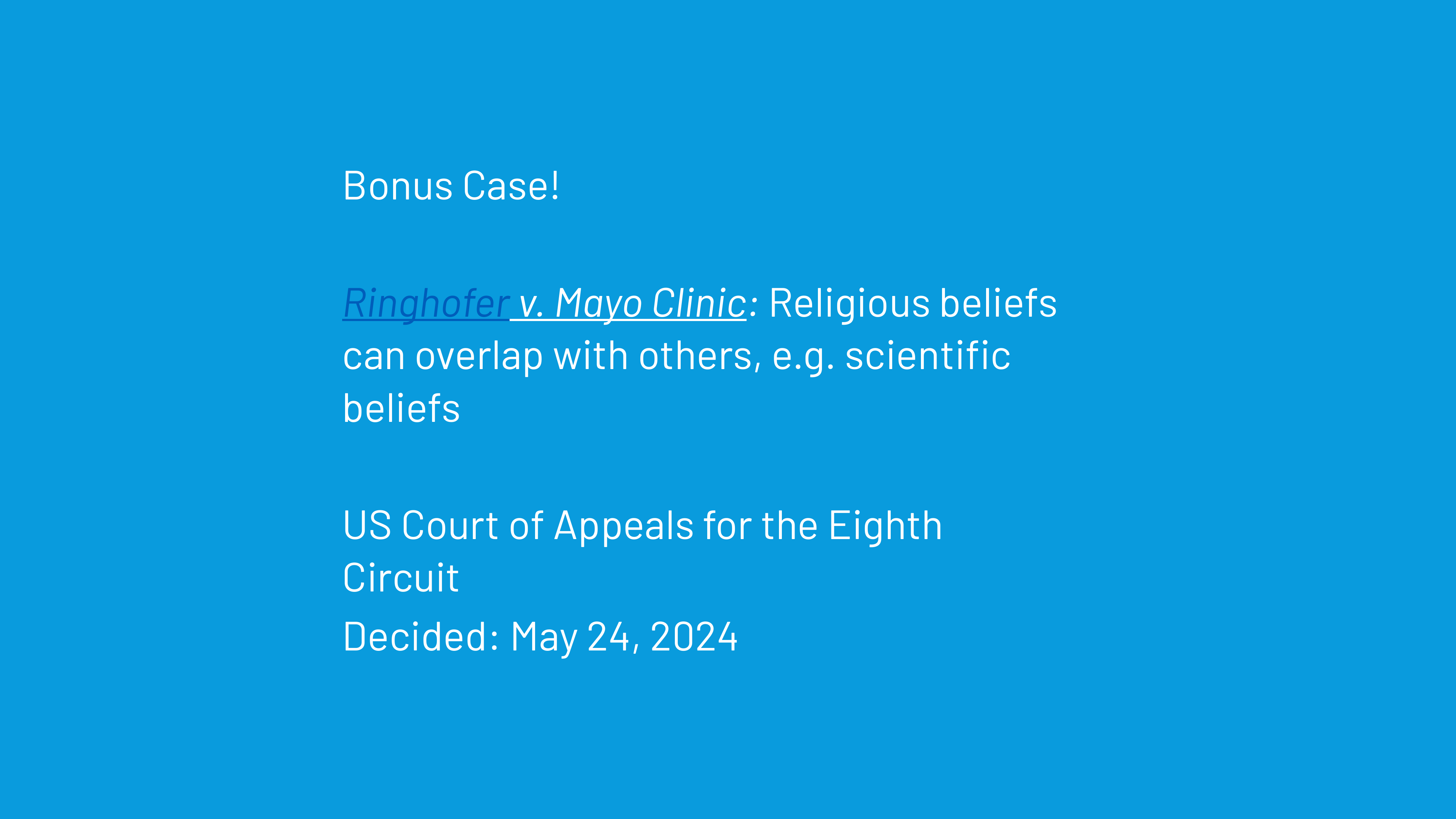

Bonus Case!

Ringhofer v. Mayo Clinic: Religious beliefs can overlap with others, e.g. scientific beliefs

US Court of Appeals for the Eighth Circuit
Decided: May 24, 2024